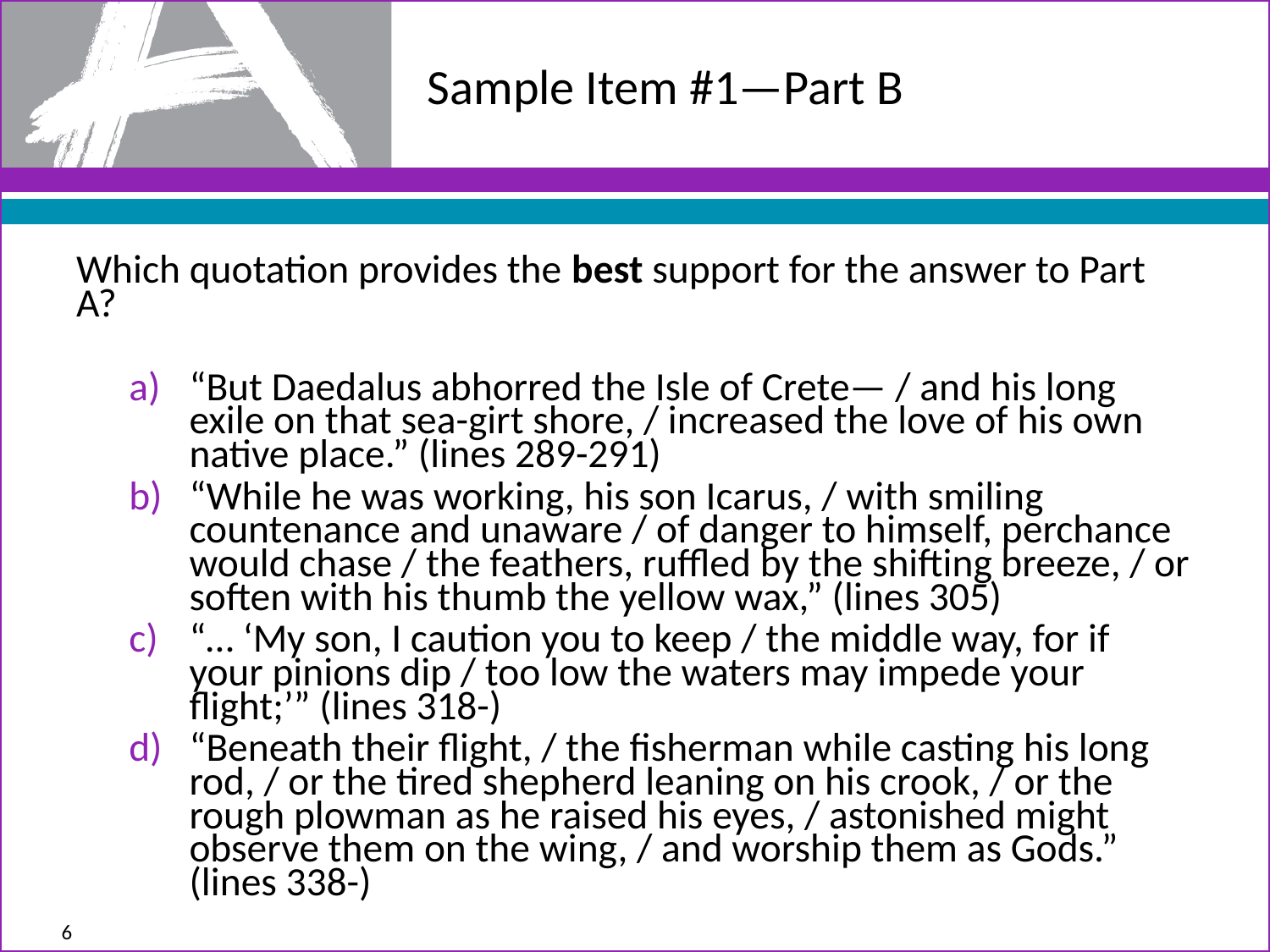

# Sample Item #1—Part B

Which quotation provides the best support for the answer to Part A?

“But Daedalus abhorred the Isle of Crete— / and his long exile on that sea-girt shore, / increased the love of his own native place.” (lines 289-291)
“While he was working, his son Icarus, / with smiling countenance and unaware / of danger to himself, perchance would chase / the feathers, ruffled by the shifting breeze, / or soften with his thumb the yellow wax,” (lines 305)
“… ‘My son, I caution you to keep / the middle way, for if your pinions dip / too low the waters may impede your flight;’” (lines 318-)
“Beneath their flight, / the fisherman while casting his long rod, / or the tired shepherd leaning on his crook, / or the rough plowman as he raised his eyes, / astonished might observe them on the wing, / and worship them as Gods.” (lines 338-)

6